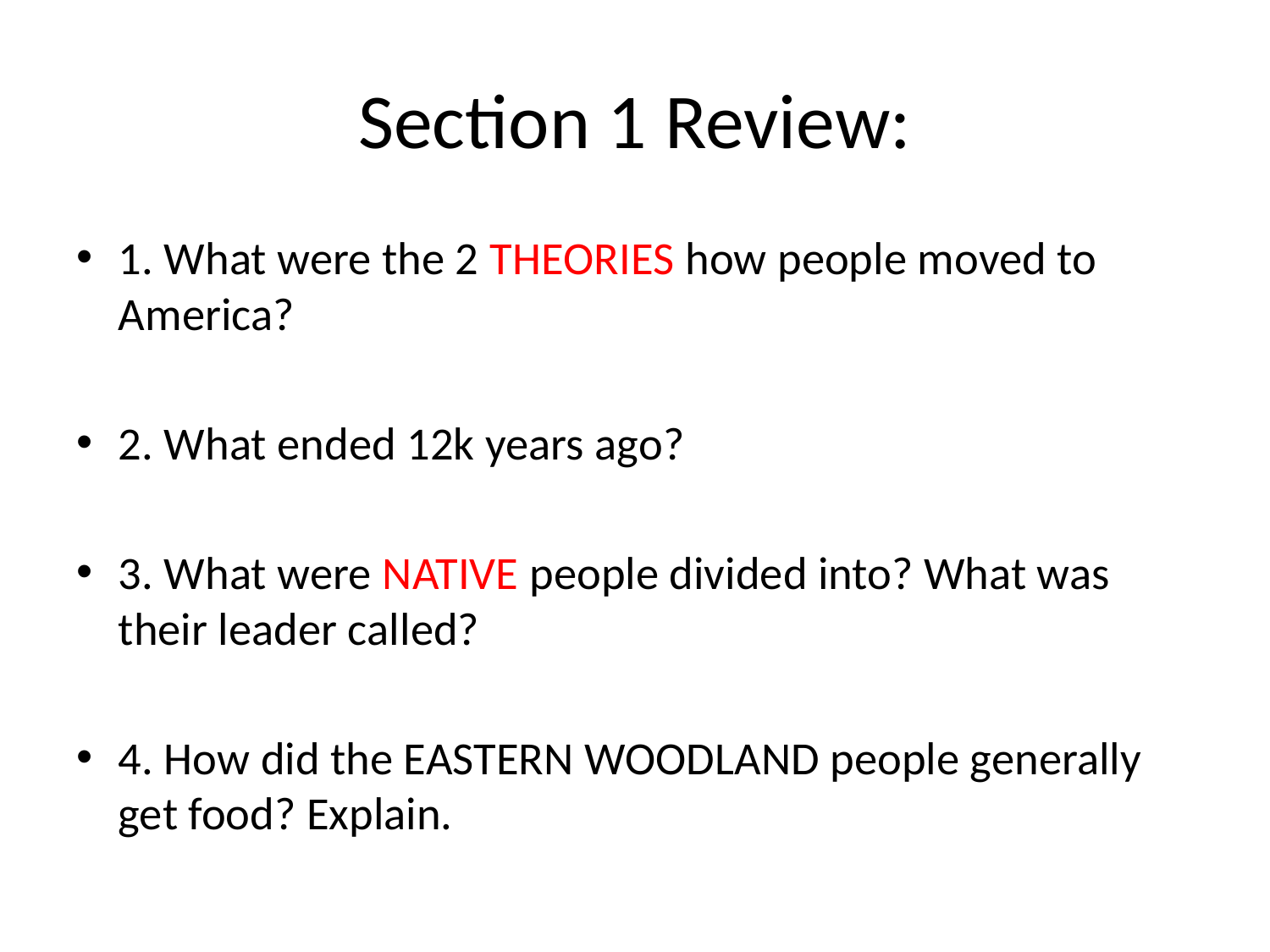

# Section 1 Review:
1. What were the 2 THEORIES how people moved to America?

2. What ended 12k years ago?

3. What were NATIVE people divided into? What was their leader called?

4. How did the EASTERN WOODLAND people generally get food? Explain.